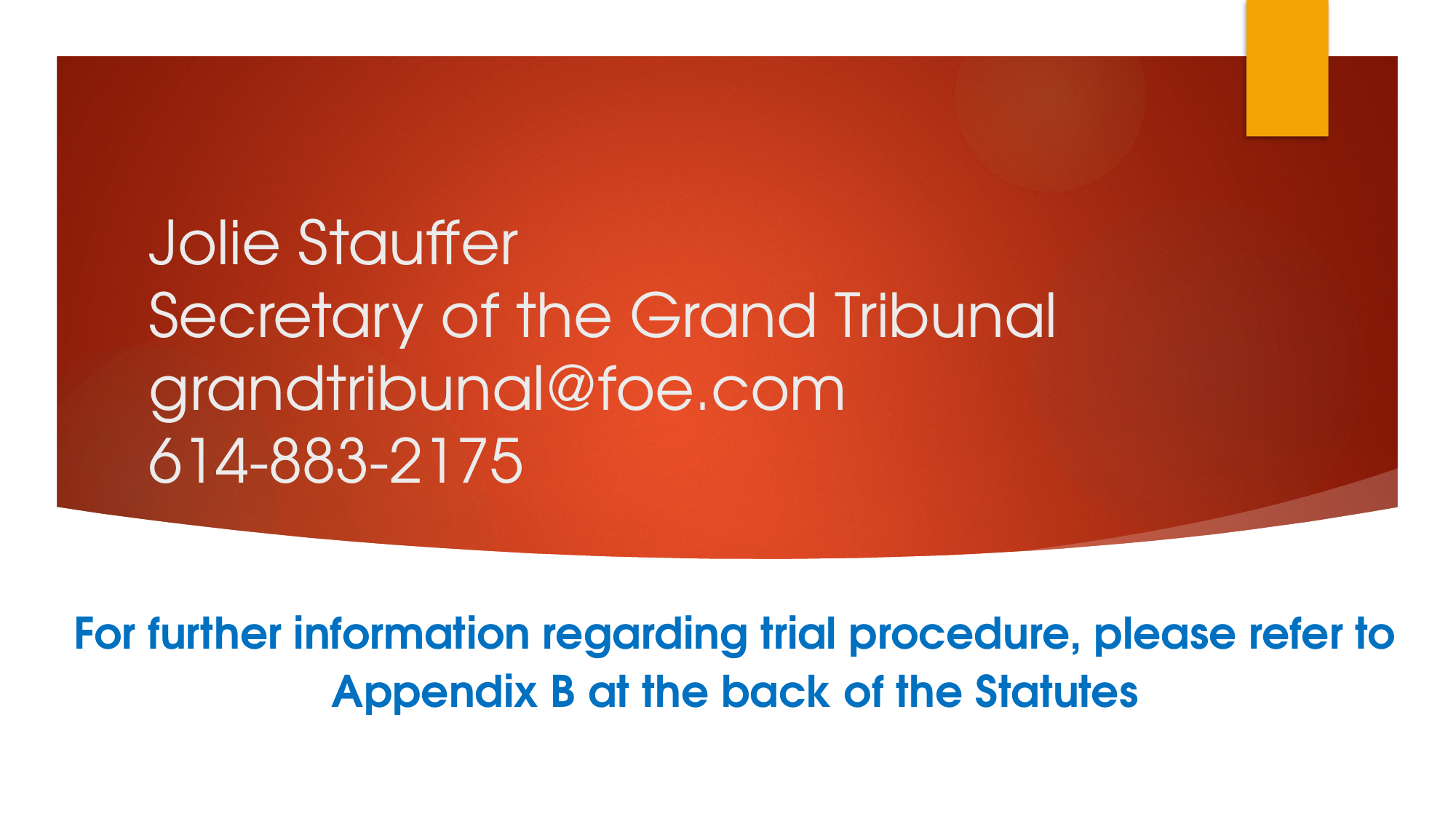

# Jolie Stauffer Secretary of the Grand Tribunal grandtribunal@foe.com 614-883-2175
For further information regarding trial procedure, please refer to
Appendix B at the back of the Statutes